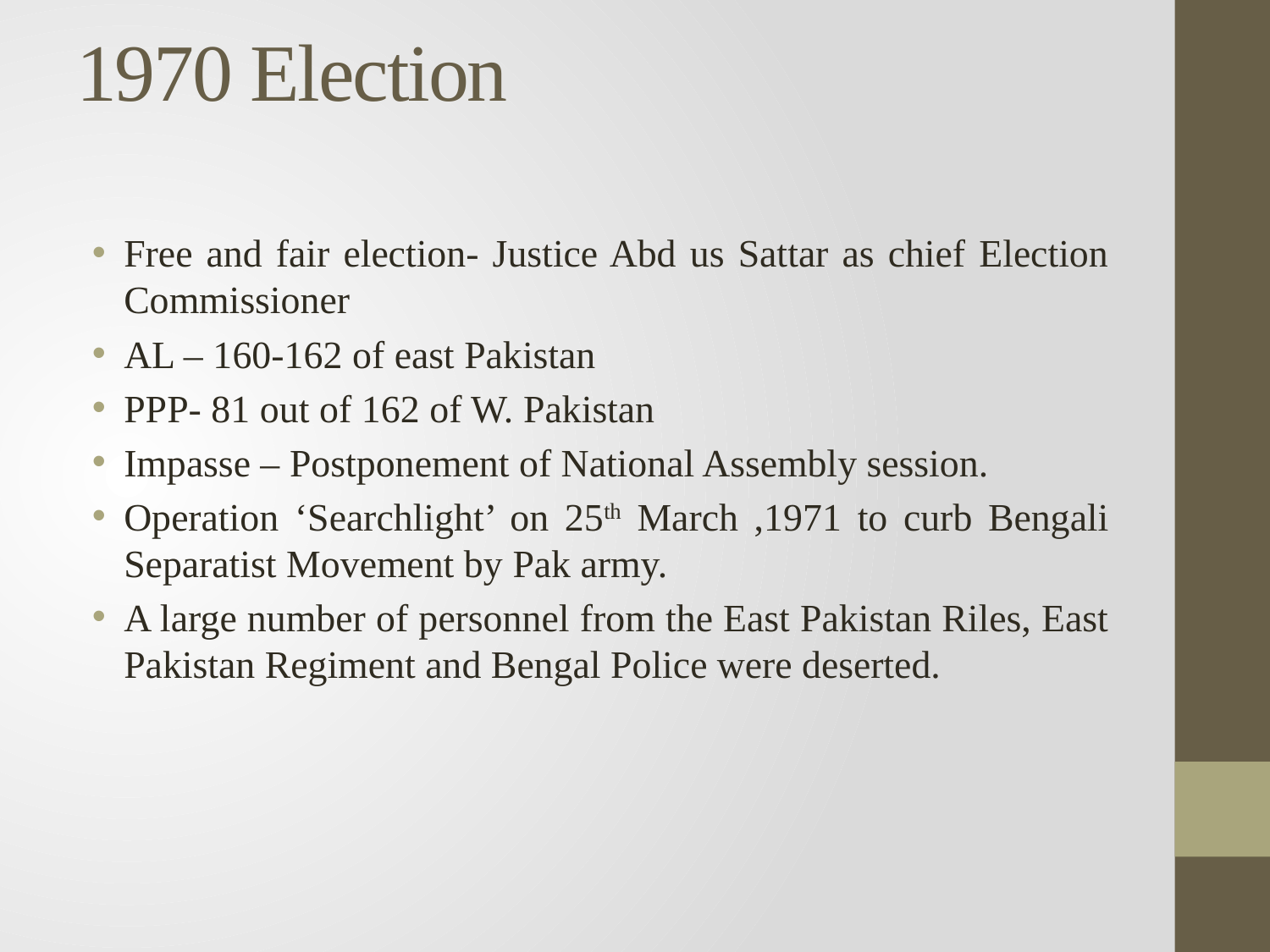

# 1970 Election
Free and fair election- Justice Abd us Sattar as chief Election Commissioner
AL – 160-162 of east Pakistan
PPP- 81 out of 162 of W. Pakistan
Impasse – Postponement of National Assembly session.
Operation ‘Searchlight’ on 25th March ,1971 to curb Bengali Separatist Movement by Pak army.
A large number of personnel from the East Pakistan Riles, East Pakistan Regiment and Bengal Police were deserted.